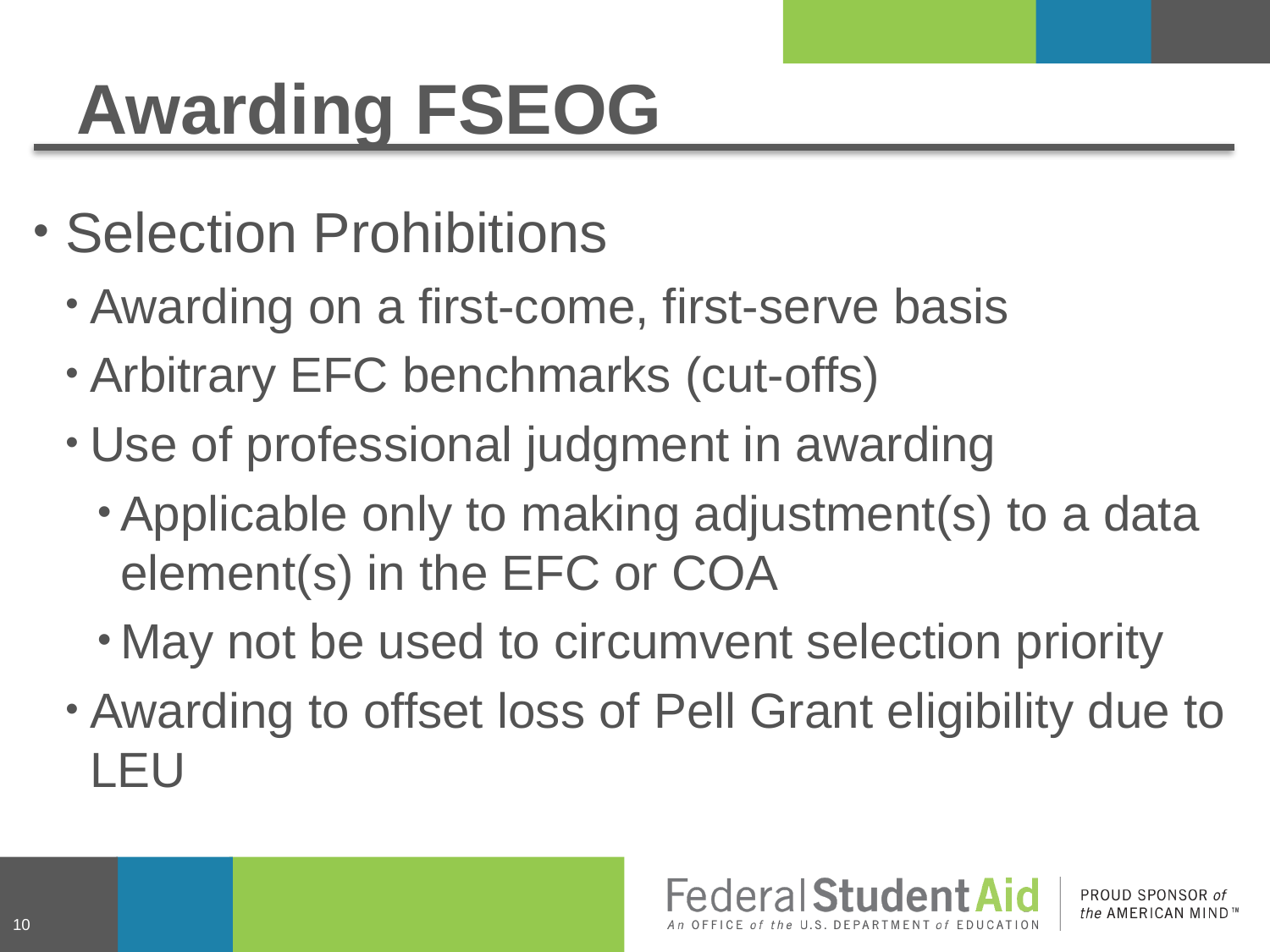

# Awarding FSEOG
Selection Prohibitions
Awarding on a first-come, first-serve basis
Arbitrary EFC benchmarks (cut-offs)
Use of professional judgment in awarding
Applicable only to making adjustment(s) to a data element(s) in the EFC or COA
May not be used to circumvent selection priority
Awarding to offset loss of Pell Grant eligibility due to LEU

10